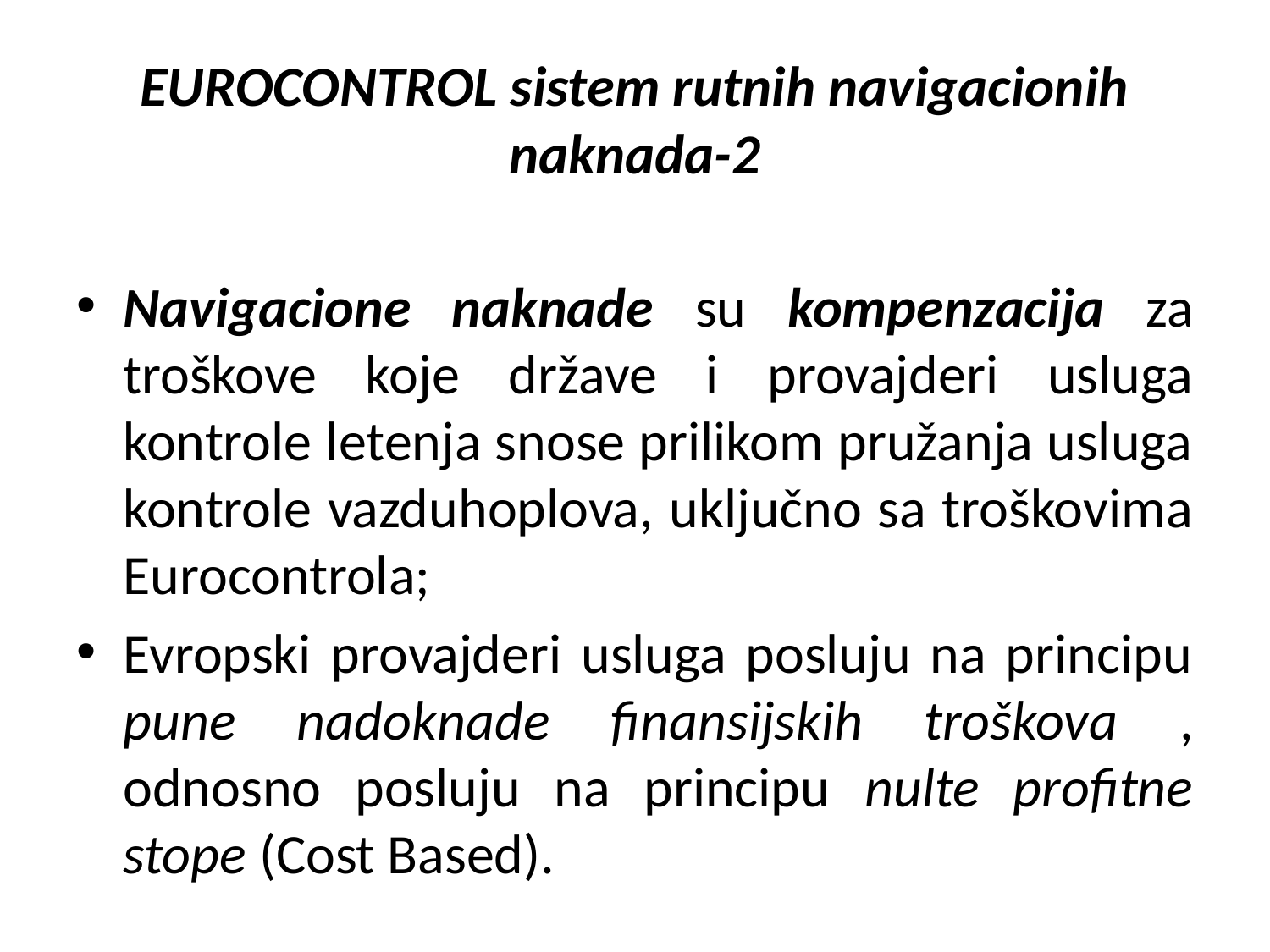

# EUROCONTROL sistem rutnih navigacionih naknada-2
Navigacione naknade su kompenzacija za troškove koje države i provajderi usluga kontrole letenja snose prilikom pružanja usluga kontrole vazduhoplova, uključno sa troškovima Eurocontrola;
Evropski provajderi usluga posluju na principu pune nadoknade finansijskih troškova , odnosno posluju na principu nulte profitne stope (Cost Based).